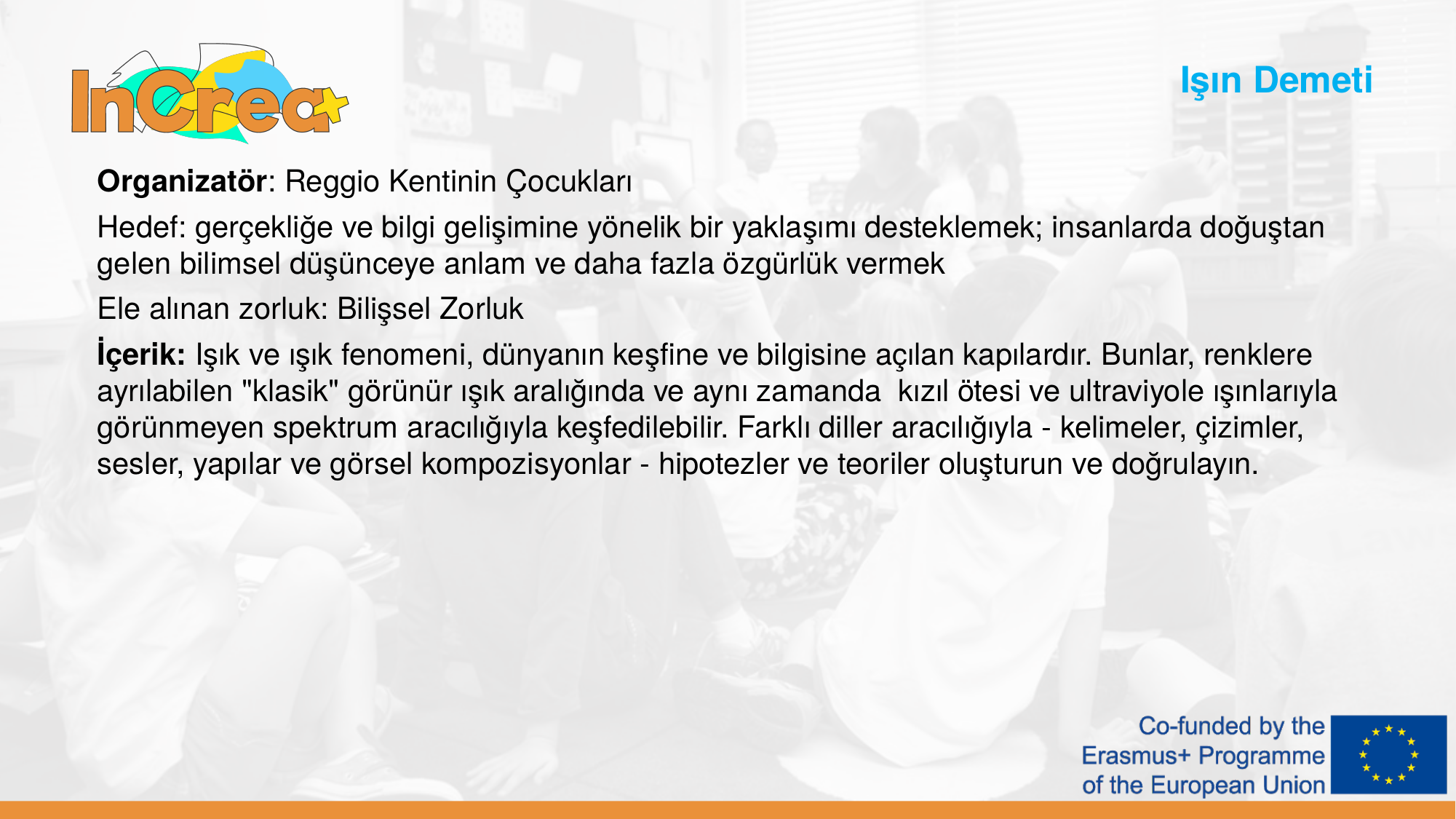

Işın Demeti
Organizatör: Reggio Kentinin Çocukları
Hedef: gerçekliğe ve bilgi gelişimine yönelik bir yaklaşımı desteklemek; insanlarda doğuştan gelen bilimsel düşünceye anlam ve daha fazla özgürlük vermek
Ele alınan zorluk: Bilişsel Zorluk
İçerik: Işık ve ışık fenomeni, dünyanın keşfine ve bilgisine açılan kapılardır. Bunlar, renklere ayrılabilen "klasik" görünür ışık aralığında ve aynı zamanda  kızıl ötesi ve ultraviyole ışınlarıyla görünmeyen spektrum aracılığıyla keşfedilebilir. Farklı diller aracılığıyla - kelimeler, çizimler, sesler, yapılar ve görsel kompozisyonlar - hipotezler ve teoriler oluşturun ve doğrulayın.